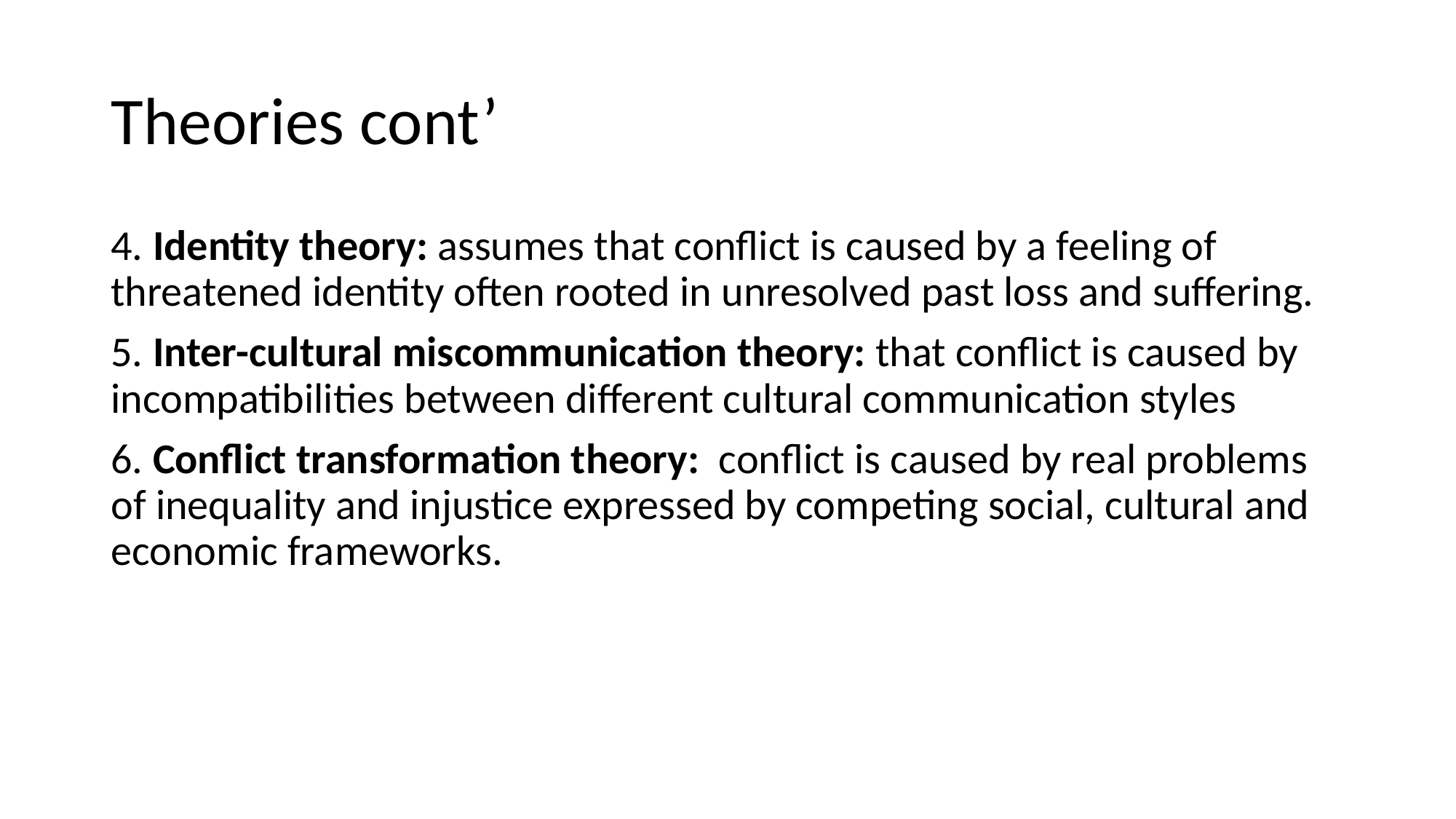

# Theories cont’
4. Identity theory: assumes that conflict is caused by a feeling of threatened identity often rooted in unresolved past loss and suffering.
5. Inter-cultural miscommunication theory: that conflict is caused by incompatibilities between different cultural communication styles
6. Conflict transformation theory:  conflict is caused by real problems of inequality and injustice expressed by competing social, cultural and economic frameworks.